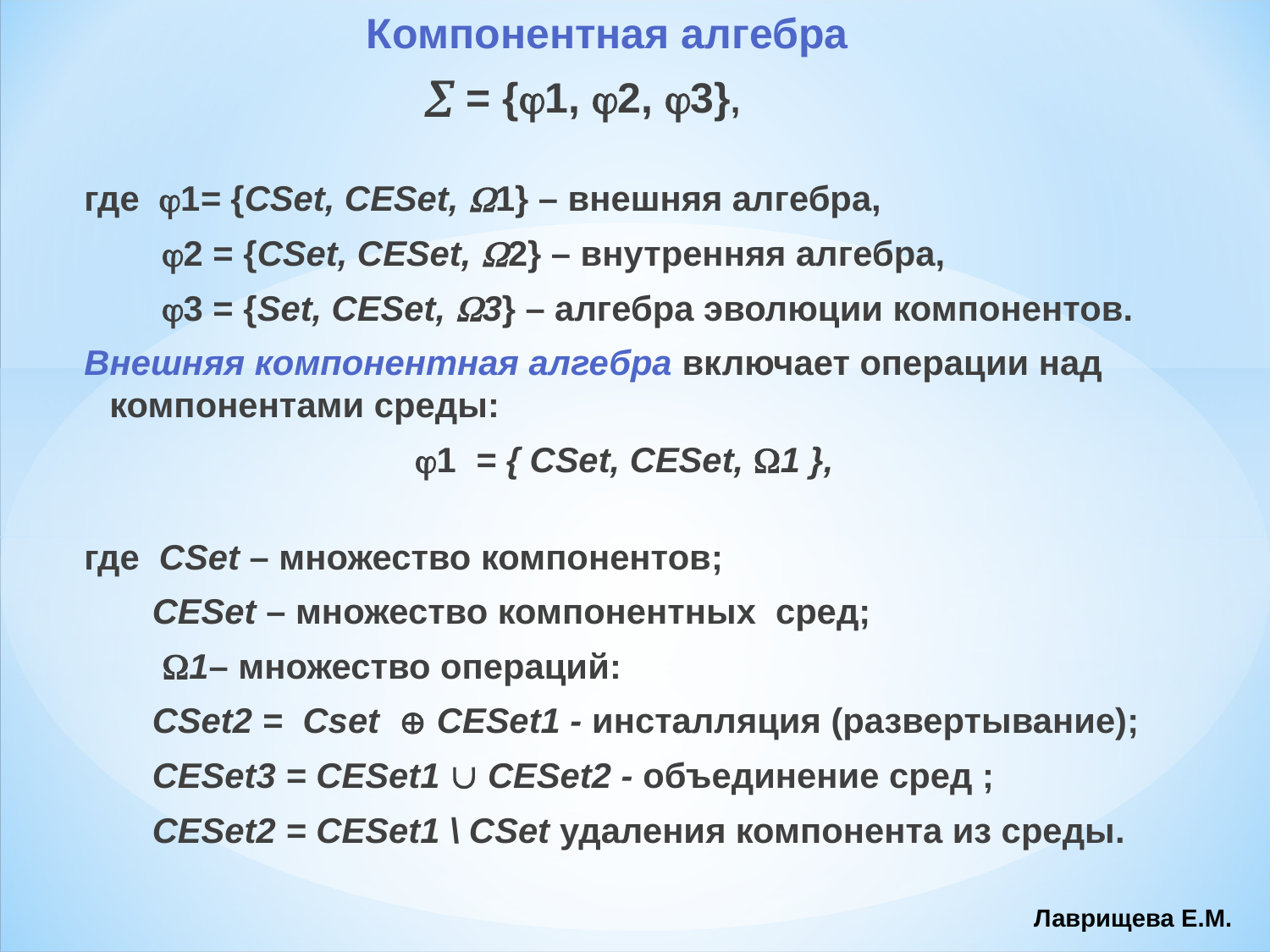

Компонентная алгебра
                                   ∑ = {ϕ1, ϕ2, ϕ3},
где  ϕ1= {CSet, CESet, Ω1} – внешняя алгебра,
        ϕ2 = {CSet, CESet, Ω2} – внутренняя алгебра,
        ϕ3 = {Set, CESet, Ω3} – алгебра эволюции компонентов.
Внешняя компонентная алгебра включает операции над компонентами среды:
                                  ϕ1  = { CSet, CESet, Ω1 },
где  CSet – множество компонентов;
       CESet – множество компонентных  сред;
        Ω1– множество операций:
       CSet2 =  Cset  ⊕ CESet1 - инсталляция (развертывание);
       CESet3 = CESet1 ∪ CESet2 - объединение сред ;
       CESet2 = CESet1 \ CSet удаления компонента из среды.
Лаврищева Е.М.